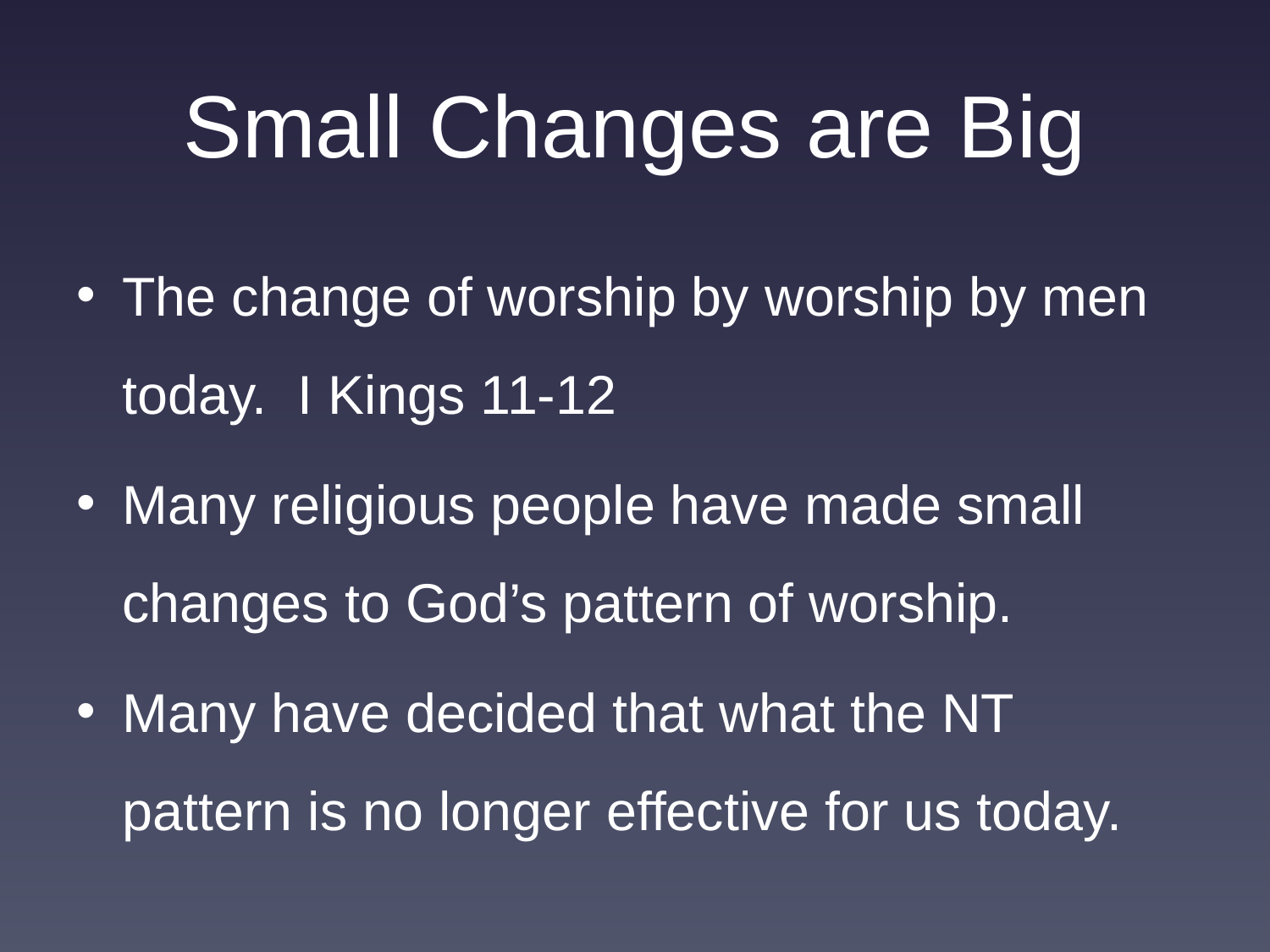

# Small Changes are Big
The change of worship by worship by men today.  I Kings 11-12
Many religious people have made small changes to God’s pattern of worship.
Many have decided that what the NT pattern is no longer effective for us today.